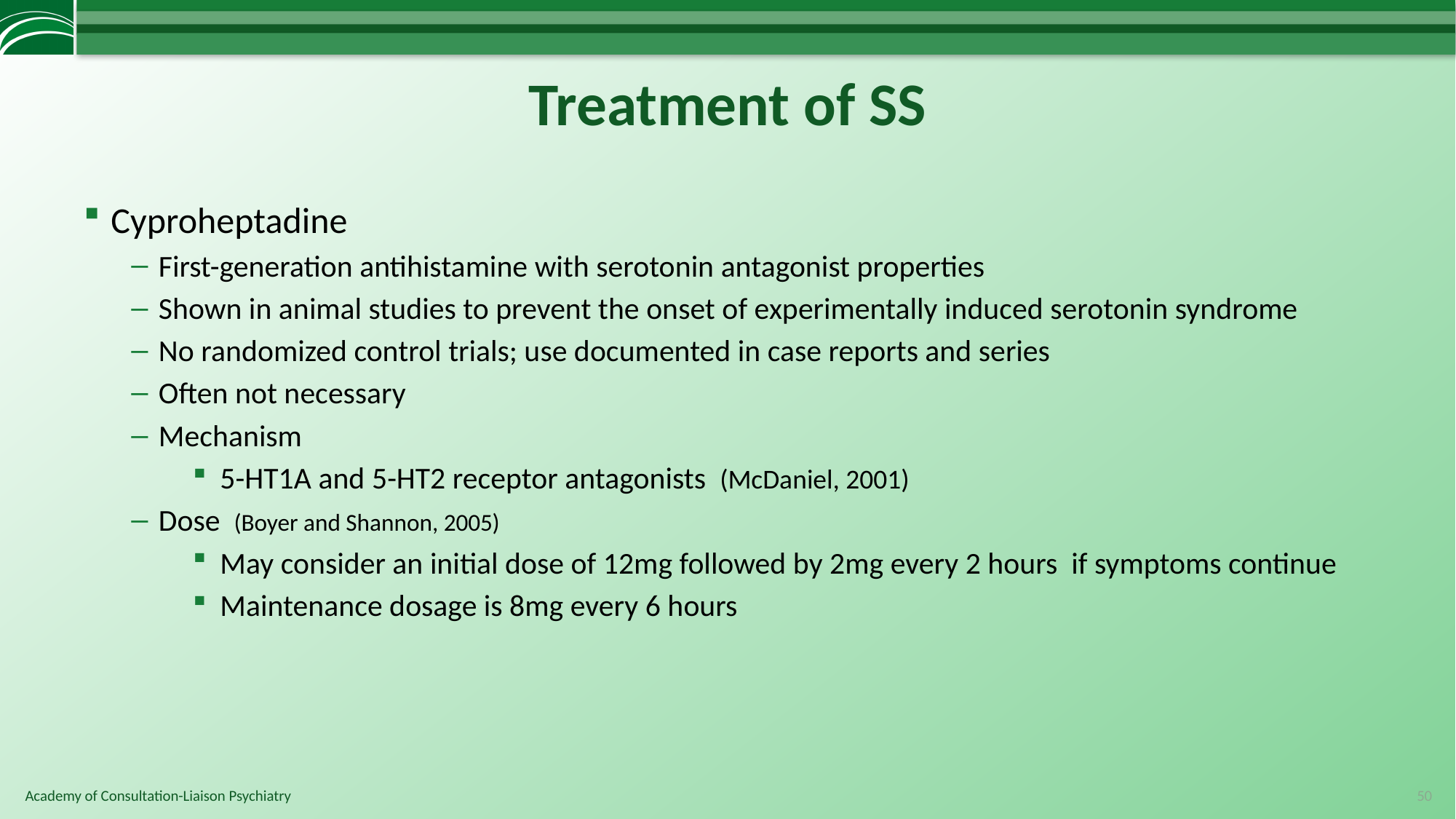

# Treatment of SS
Cyproheptadine
First-generation antihistamine with serotonin antagonist properties
Shown in animal studies to prevent the onset of experimentally induced serotonin syndrome
No randomized control trials; use documented in case reports and series
Often not necessary
Mechanism
5-HT1A and 5-HT2 receptor antagonists  (McDaniel, 2001)
Dose  (Boyer and Shannon, 2005)
May consider an initial dose of 12mg followed by 2mg every 2 hours  if symptoms continue
Maintenance dosage is 8mg every 6 hours

50